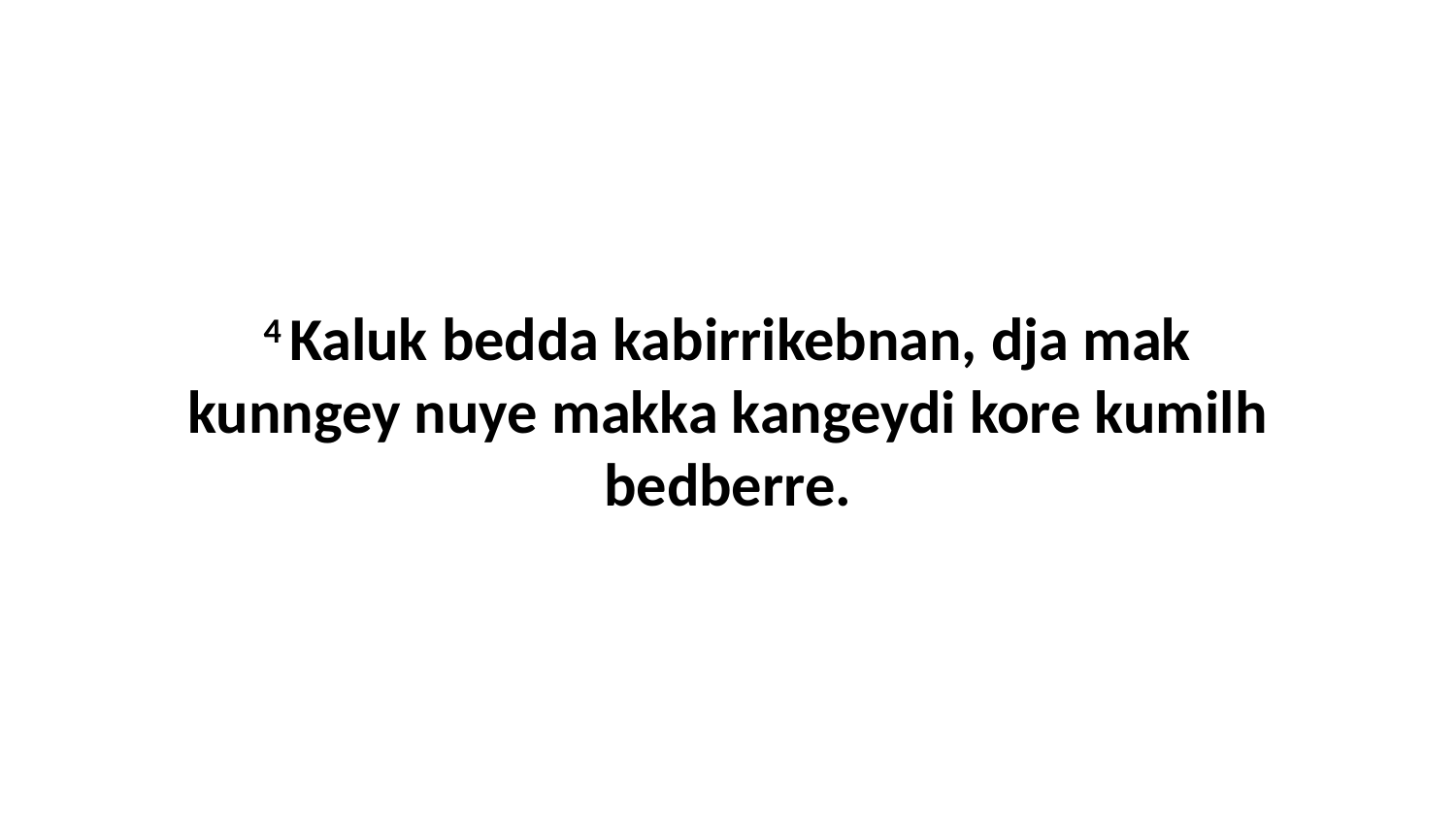

4 Kaluk bedda kabirrikebnan, dja mak kunngey nuye makka kangeydi kore kumilh bedberre.